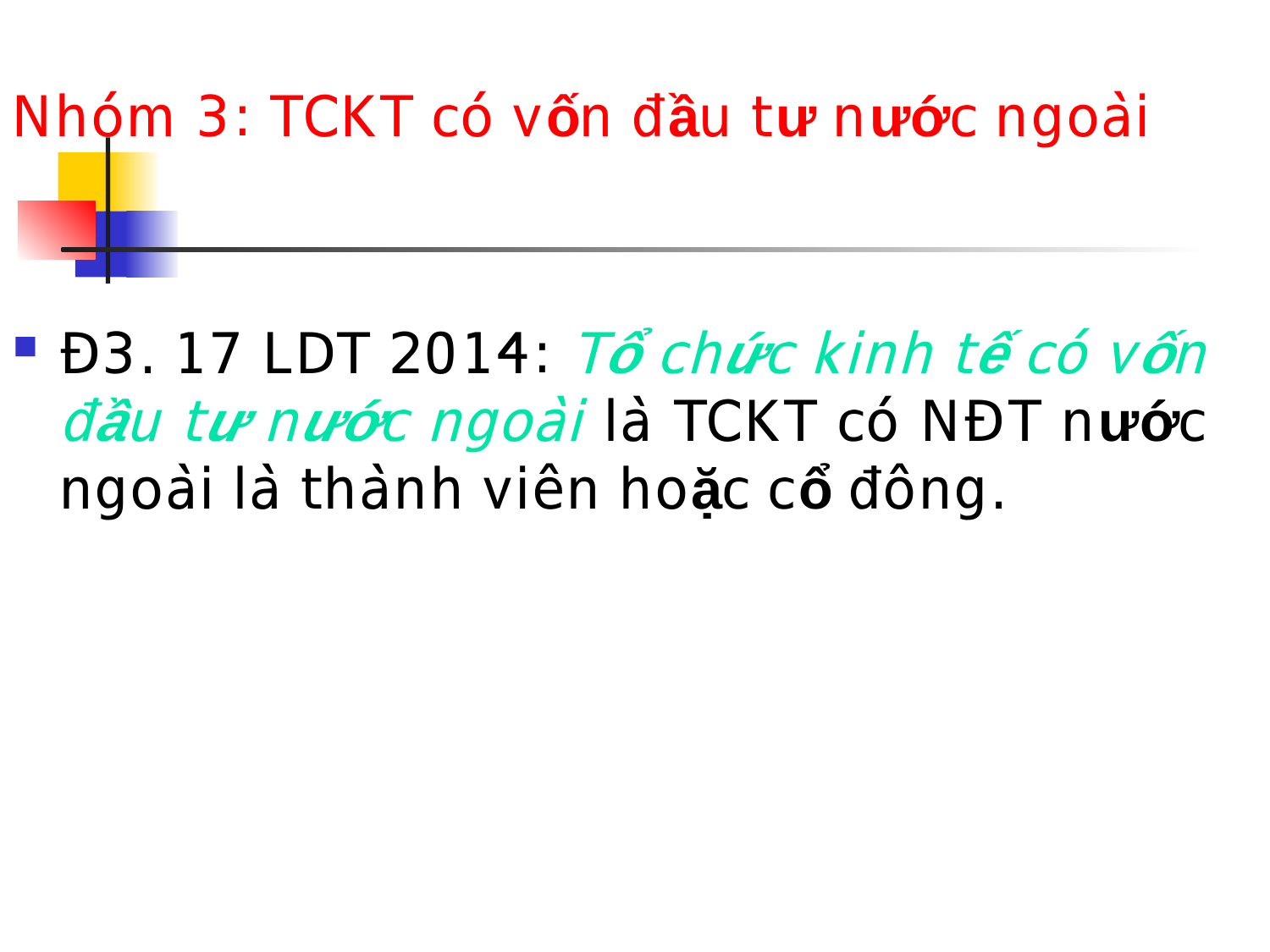

#
Nhóm 3: TCKT có vốn đầu tư nước ngoài

Đ3. 17 LDT 2014: Tổ chức kinh tế có vốn đầu tư nước ngoài là TCKT có NĐT nước ngoài là thành viên hoặc cổ đông.